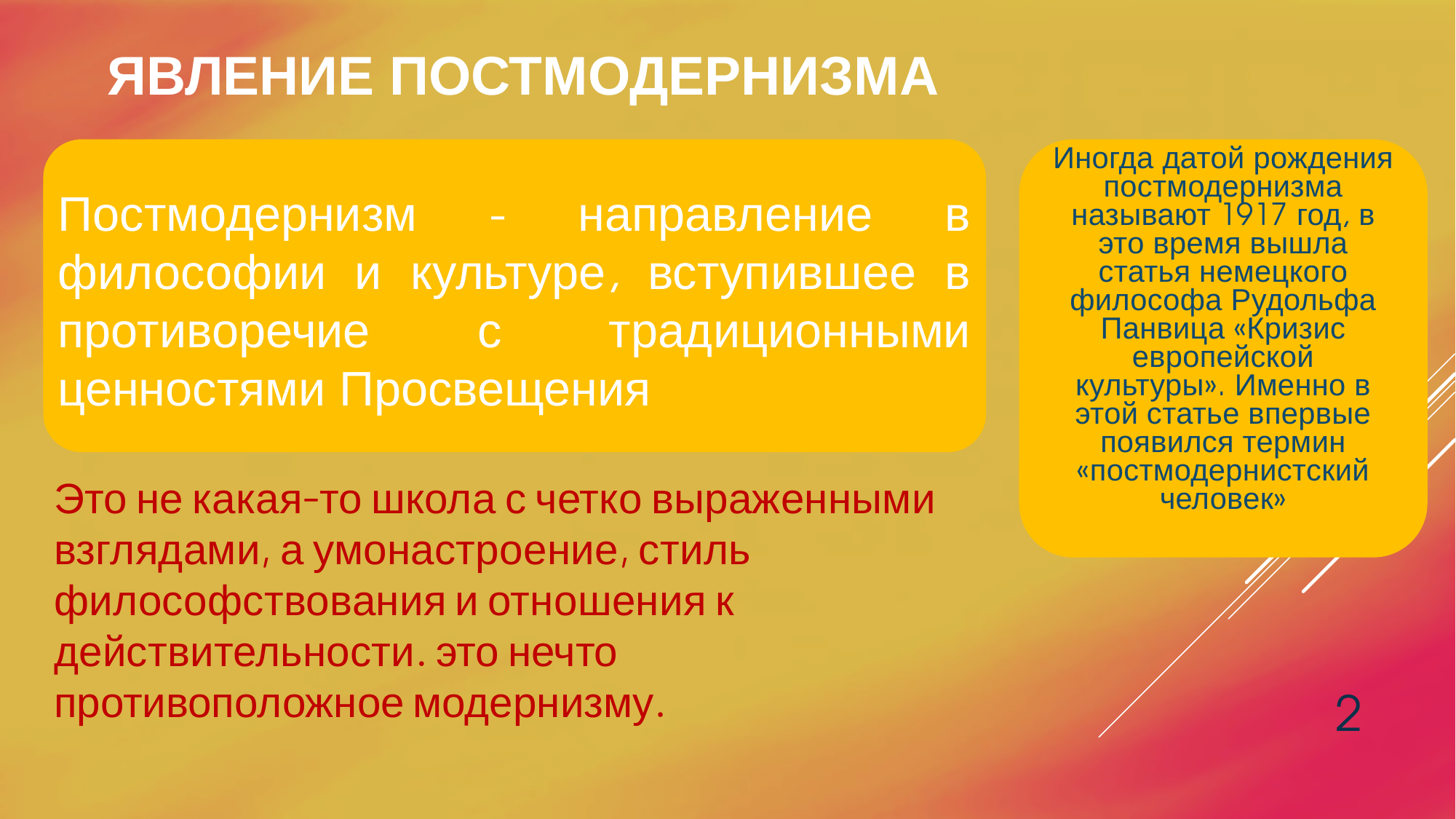

# ЯВЛЕНИЕ постмодернизмА

Иногда датой рождения постмодернизма называют 1917 год, в это время вышла статья немецкого философа Рудольфа Панвица «Кризис европейской культуры». Именно в этой статье впервые появился термин «постмодернистский человек»
Постмодернизм - направление в философии и культуре, вступившее в противоречие с традиционными ценностями Просвещения

Это не какая-то школа с четко выраженными взглядами, а умонастроение, стиль философствования и отношения к действительности. это нечто противоположное модернизму.
2